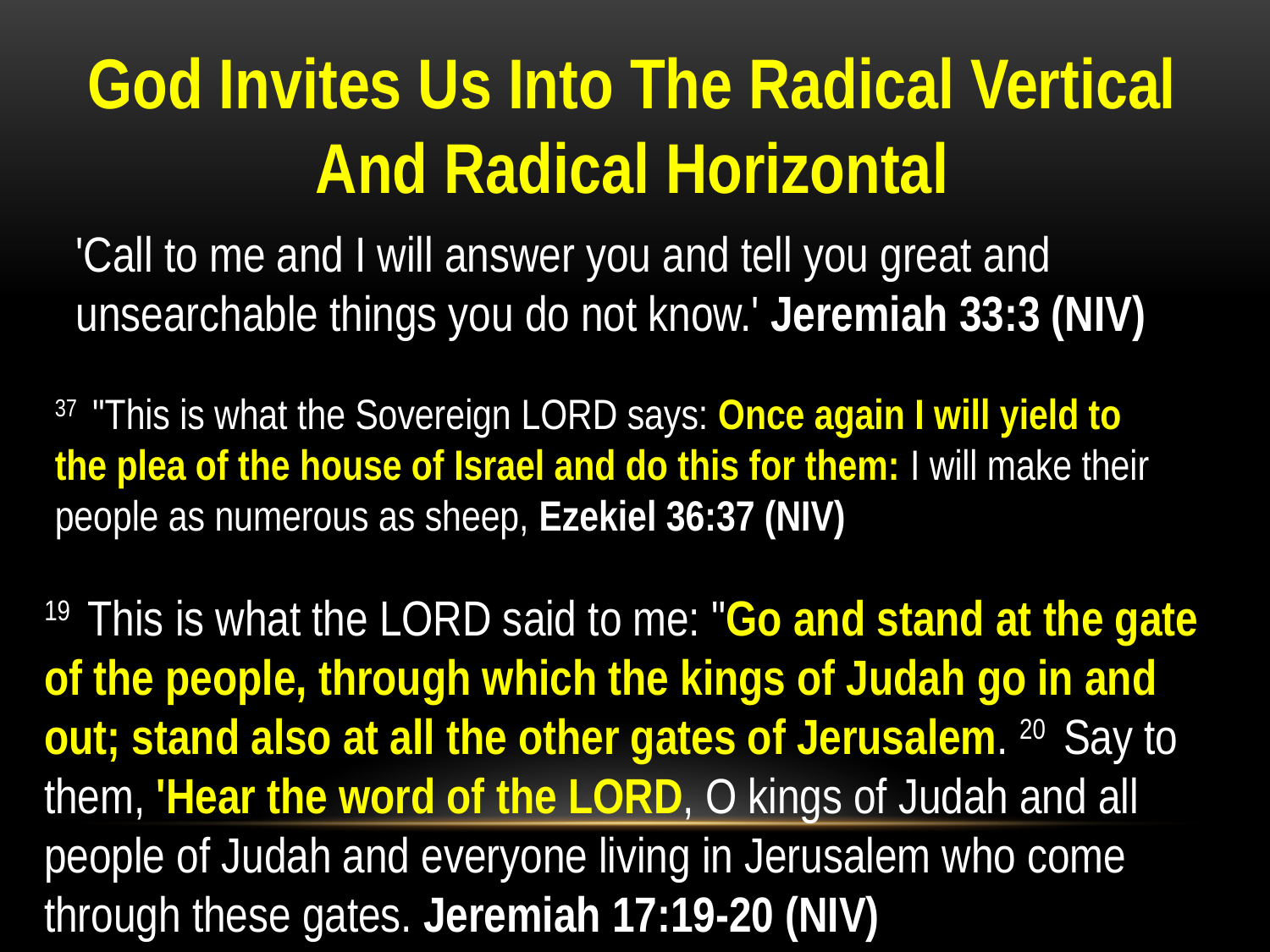

God Invites Us Into The Radical Vertical
And Radical Horizontal
'Call to me and I will answer you and tell you great and unsearchable things you do not know.' Jeremiah 33:3 (NIV)
37  "This is what the Sovereign LORD says: Once again I will yield to the plea of the house of Israel and do this for them: I will make their people as numerous as sheep, Ezekiel 36:37 (NIV)
19  This is what the LORD said to me: "Go and stand at the gate of the people, through which the kings of Judah go in and out; stand also at all the other gates of Jerusalem. 20  Say to them, 'Hear the word of the LORD, O kings of Judah and all people of Judah and everyone living in Jerusalem who come through these gates. Jeremiah 17:19-20 (NIV)